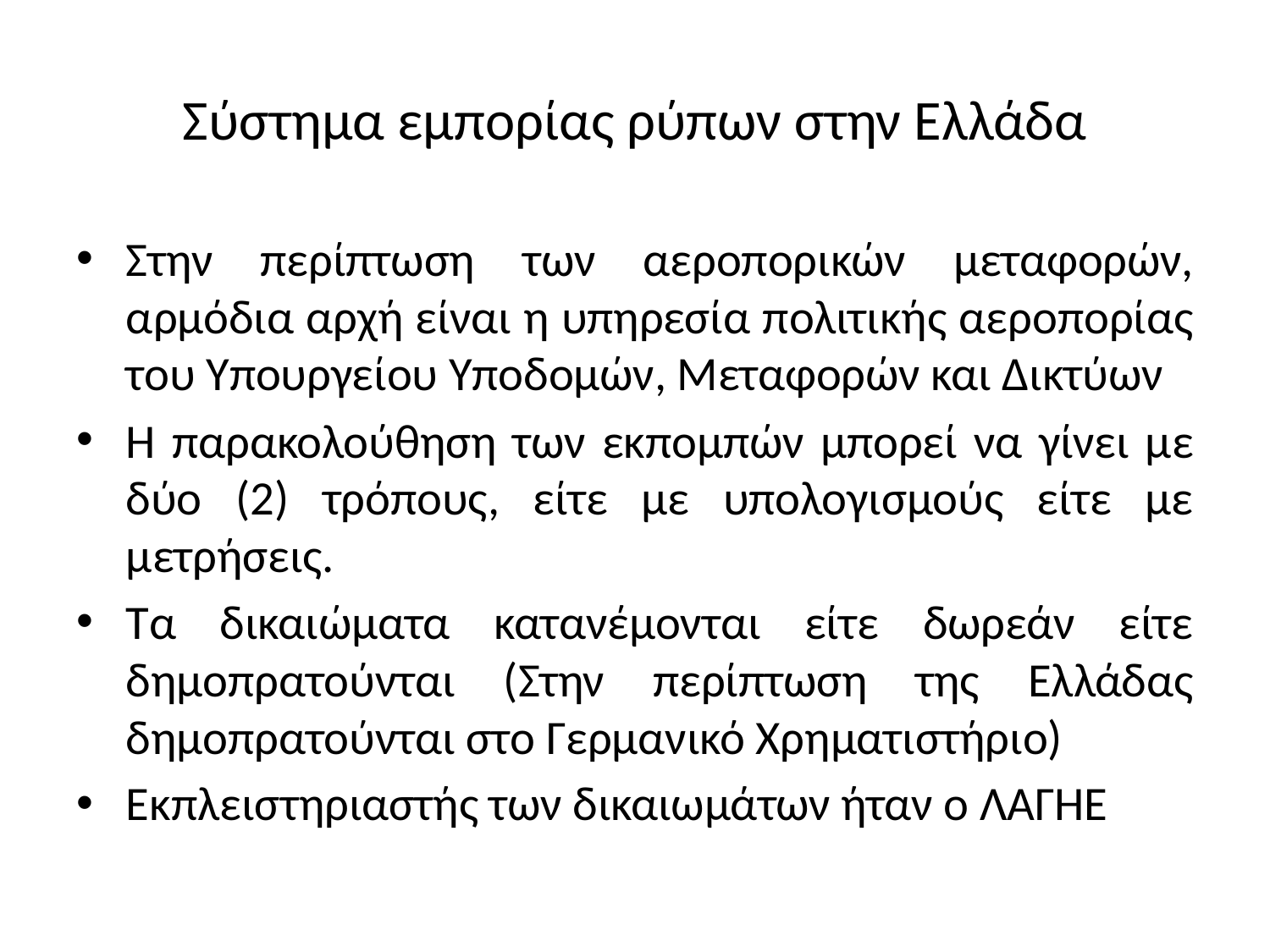

# Σύστημα εμπορίας ρύπων στην Ελλάδα
Στην περίπτωση των αεροπορικών μεταφορών, αρμόδια αρχή είναι η υπηρεσία πολιτικής αεροπορίας του Υπουργείου Υποδομών, Μεταφορών και Δικτύων
Η παρακολούθηση των εκπομπών μπορεί να γίνει με δύο (2) τρόπους, είτε με υπολογισμούς είτε με μετρήσεις.
Τα δικαιώματα κατανέμονται είτε δωρεάν είτε δημοπρατούνται (Στην περίπτωση της Ελλάδας δημοπρατούνται στο Γερμανικό Χρηματιστήριο)
Εκπλειστηριαστής των δικαιωμάτων ήταν ο ΛΑΓΗΕ